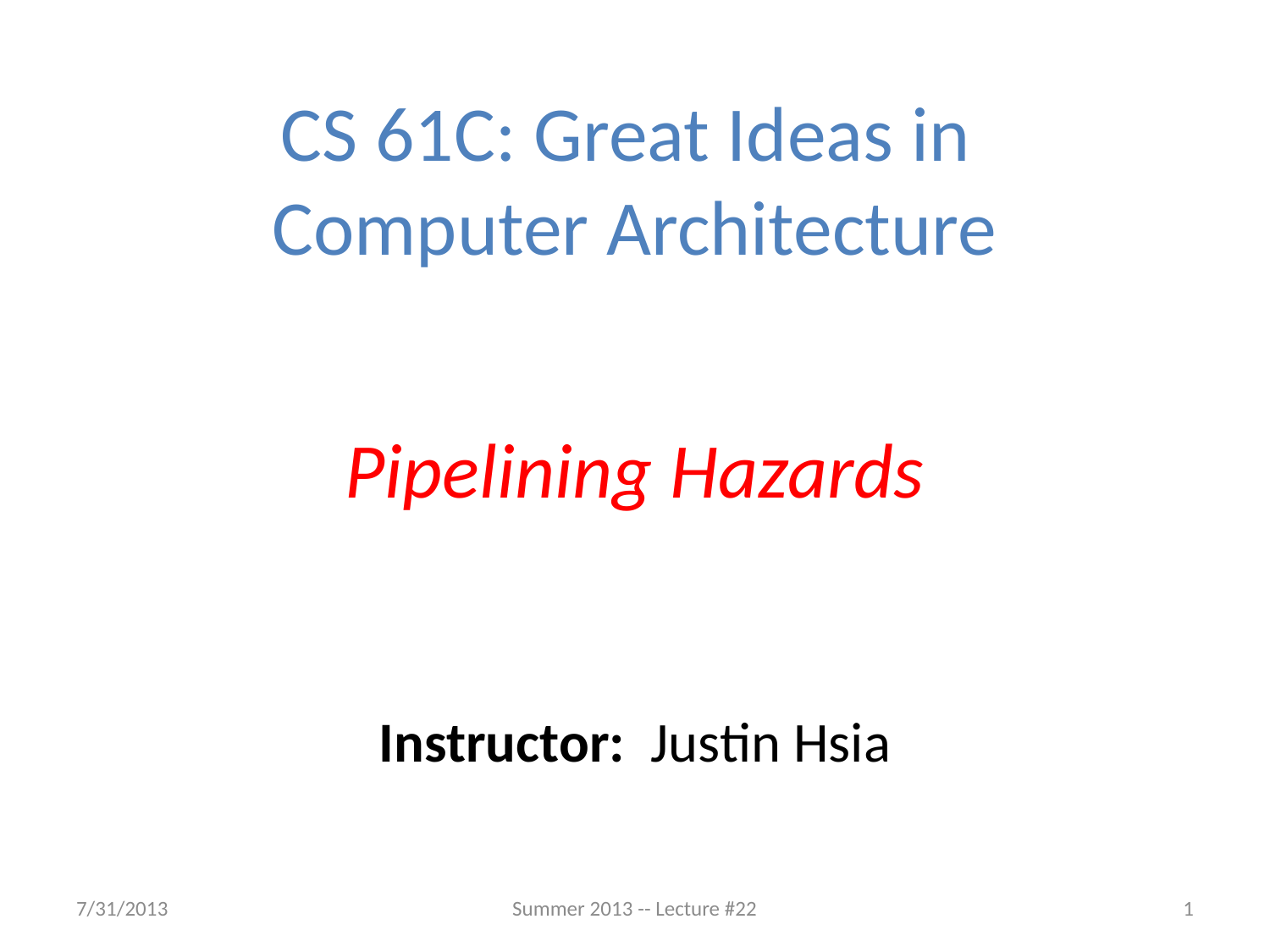

CS 61C: Great Ideas in
Computer Architecture

Pipelining Hazards

Instructor:  Justin Hsia
7/31/2013
Summer 2013 -- Lecture #22
1